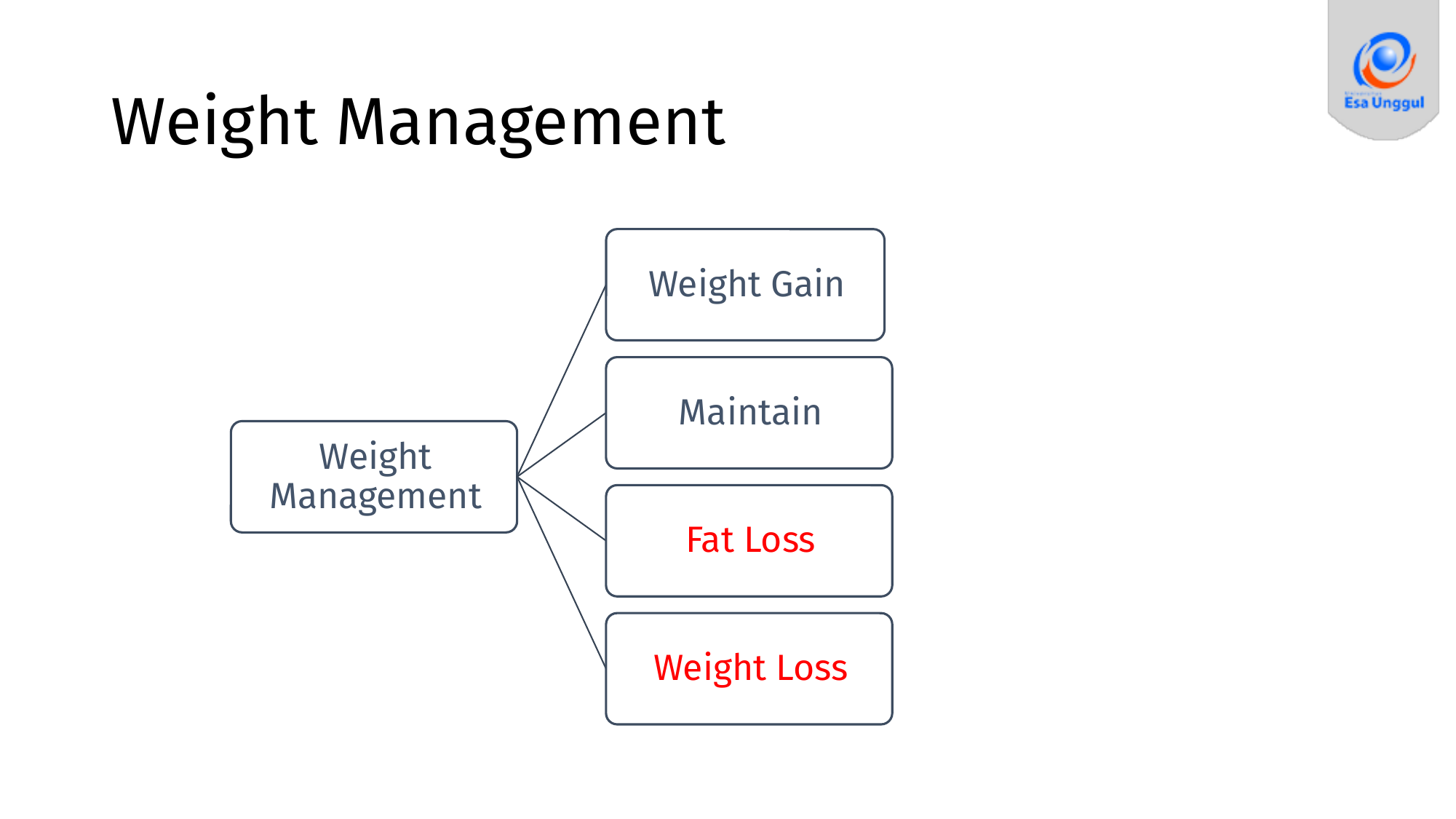

# Weight Management
Weight Management

Weight Gain

Maintain

Fat Loss

Weight Loss